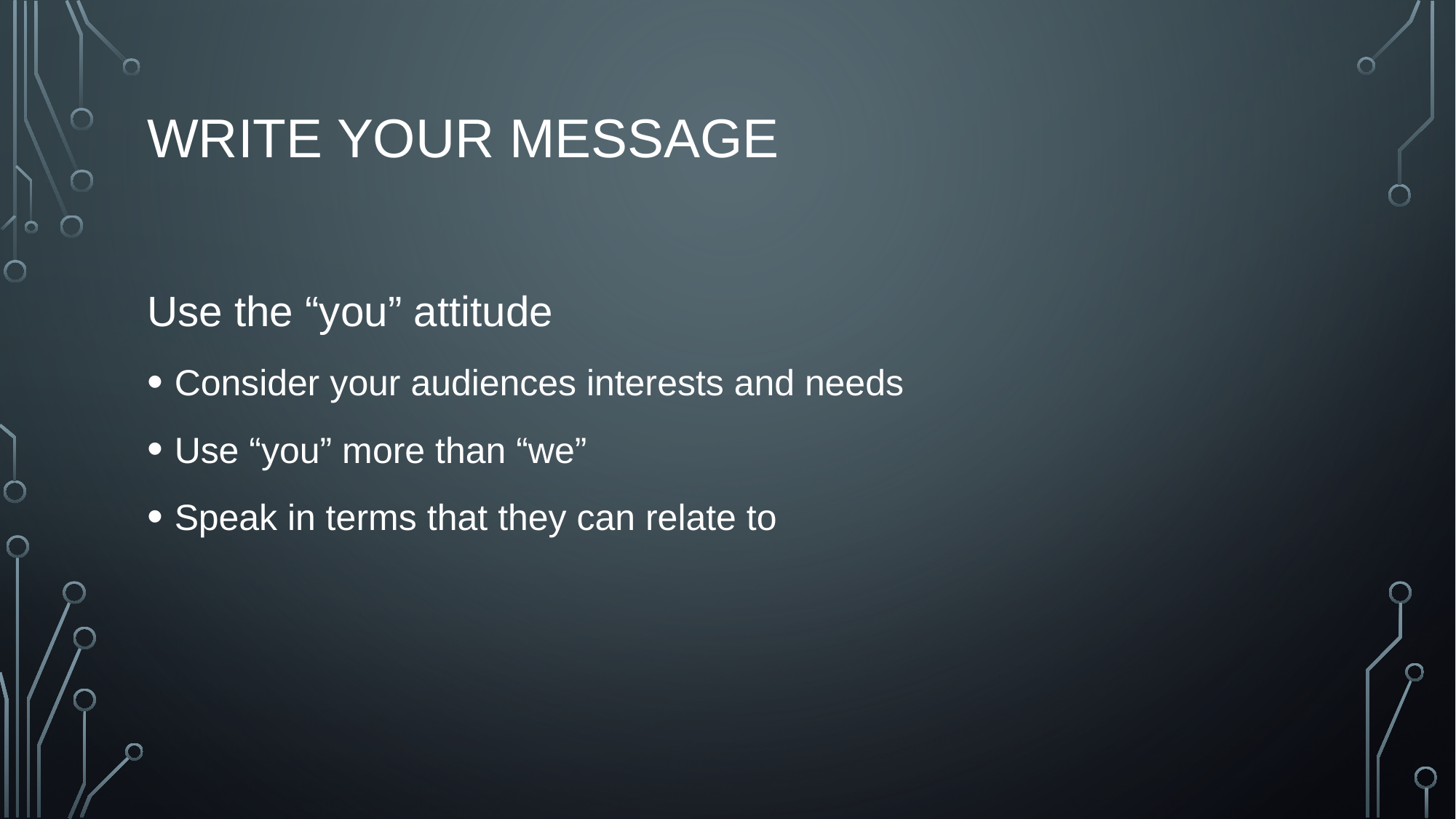

# WRITE YOUR MESSAGE
Use the “you” attitude
Consider your audiences interests and needs
Use “you” more than “we”
Speak in terms that they can relate to